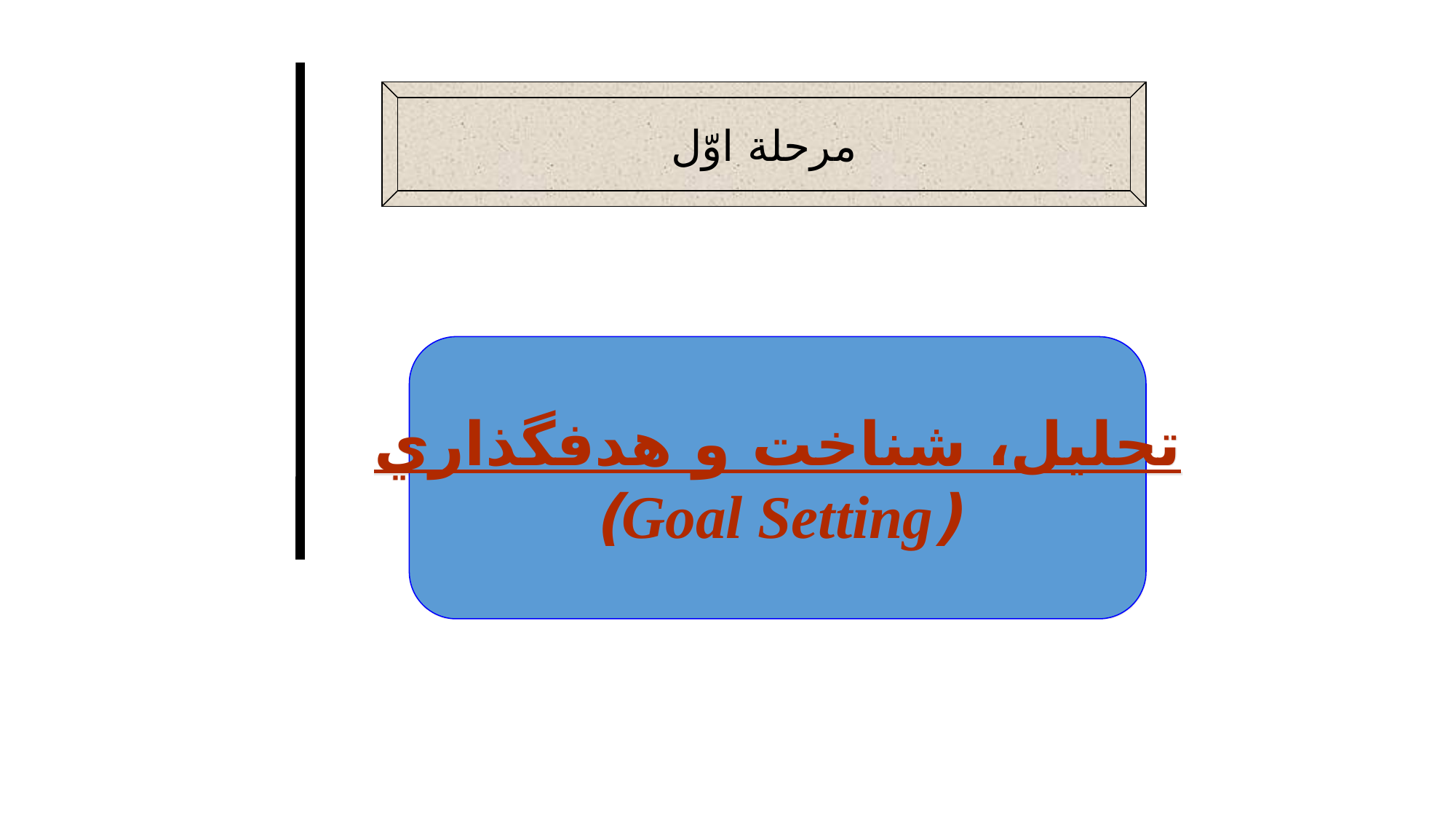

مرحلة اوّل
تحليل، شناخت و هدف‏گذاري
(Goal Setting)